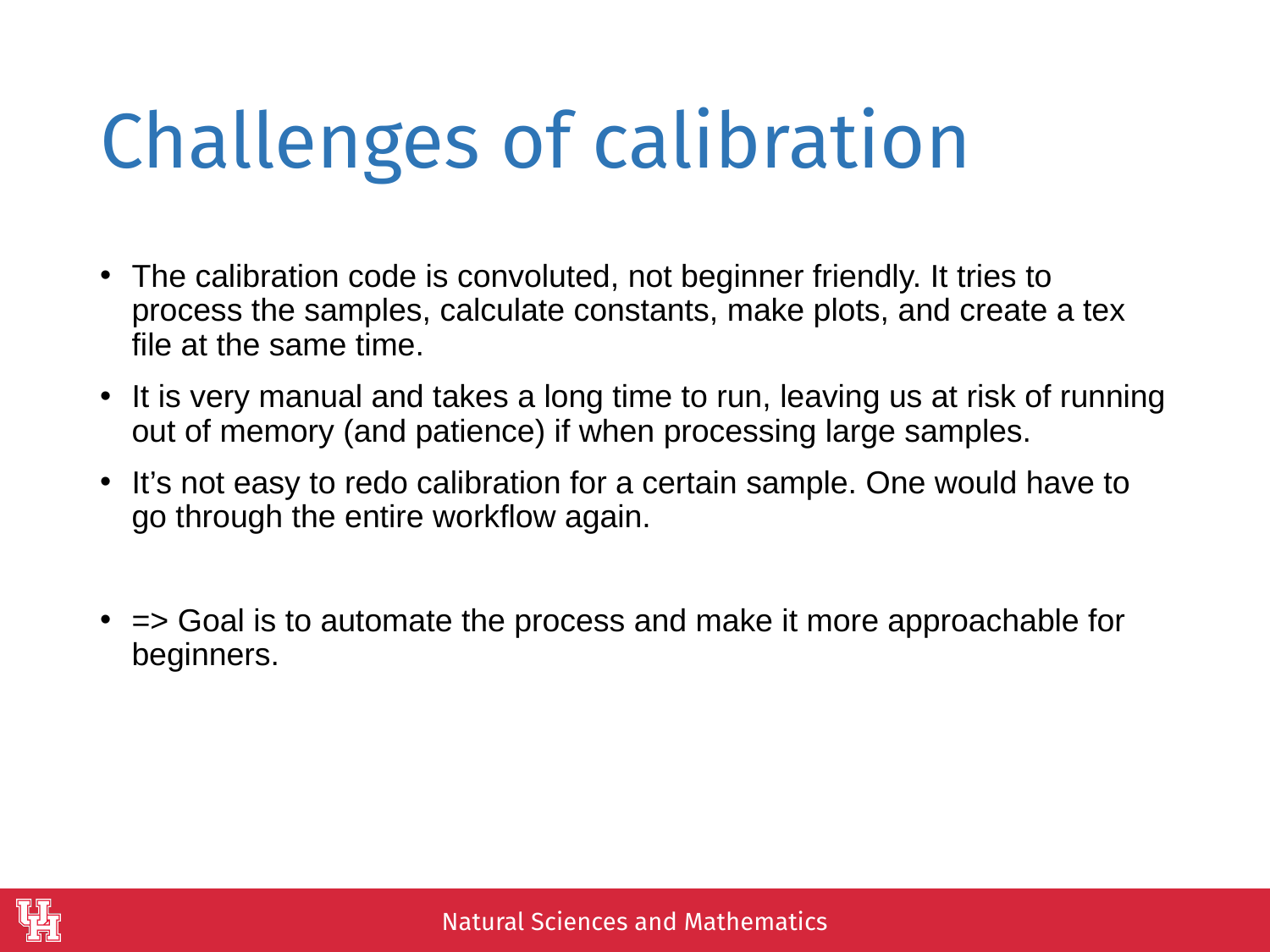

# Challenges of calibration
The calibration code is convoluted, not beginner friendly. It tries to process the samples, calculate constants, make plots, and create a tex file at the same time.
It is very manual and takes a long time to run, leaving us at risk of running out of memory (and patience) if when processing large samples.
It’s not easy to redo calibration for a certain sample. One would have to go through the entire workflow again.

=> Goal is to automate the process and make it more approachable for beginners.